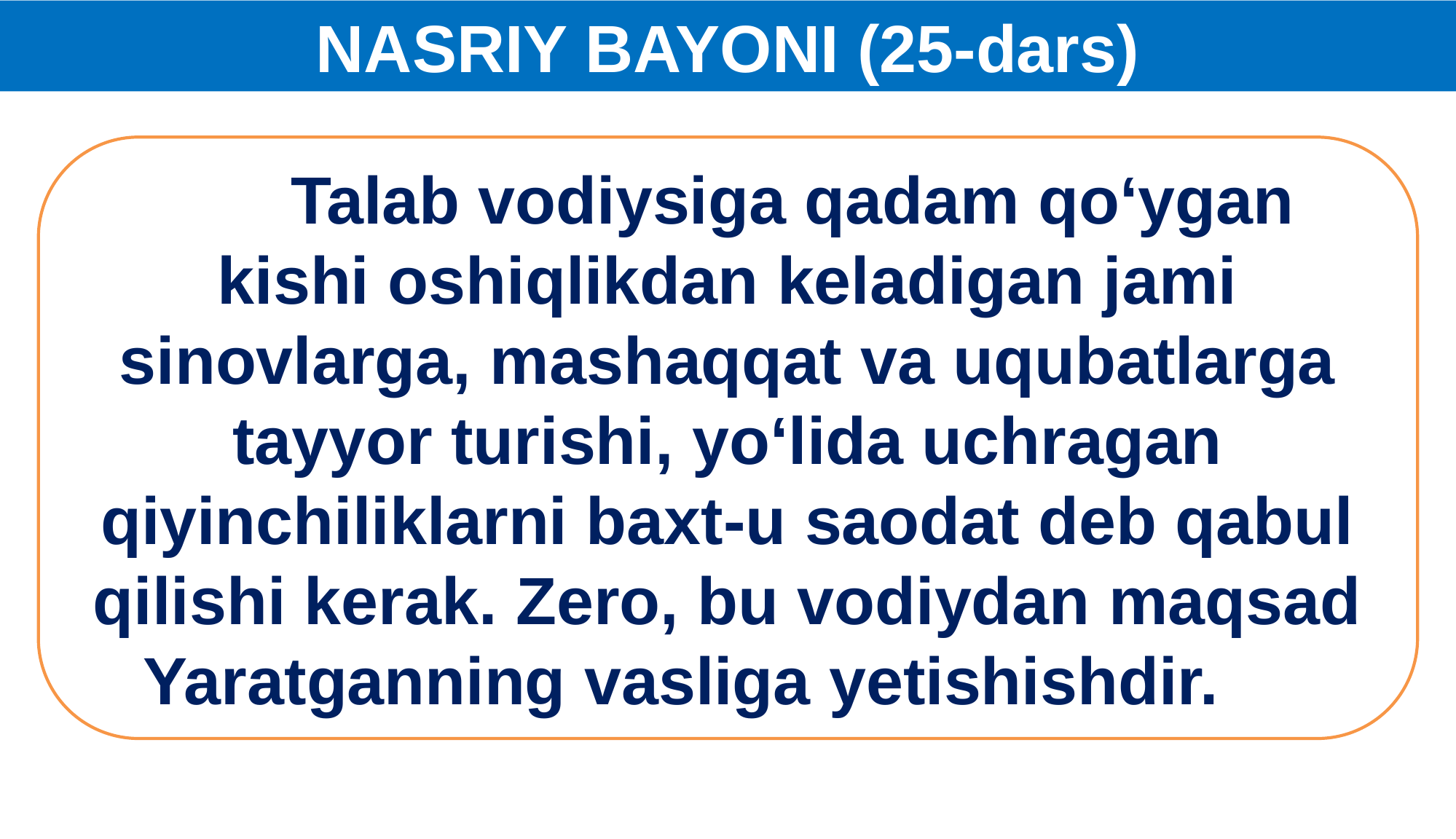

NASRIY BAYONI (25-dars)
       Talab vodiysiga qadam qo‘ygan kishi oshiqlikdan keladigan jami sinovlarga, mashaqqat va uqubatlarga tayyor turishi, yo‘lida uchragan qiyinchiliklarni baxt-u saodat deb qabul qilishi kerak. Zero, bu vodiydan maqsad Yaratganning vasliga yetishishdir.